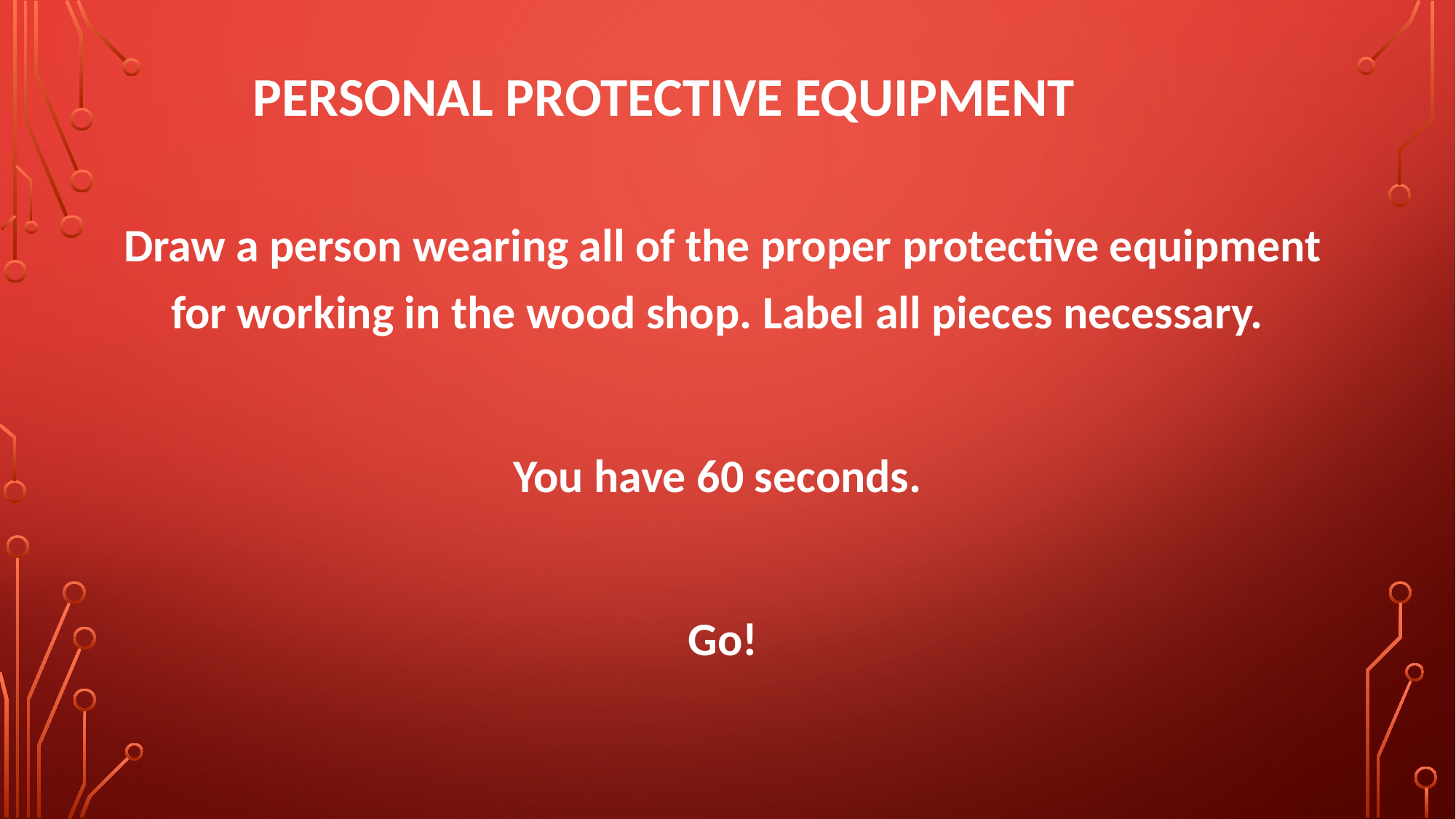

# PERSONAL PROTECTIVE EQUIPMENT
Draw a person wearing all of the proper protective equipment for working in the wood shop. Label all pieces necessary.

You have 60 seconds.

Go!